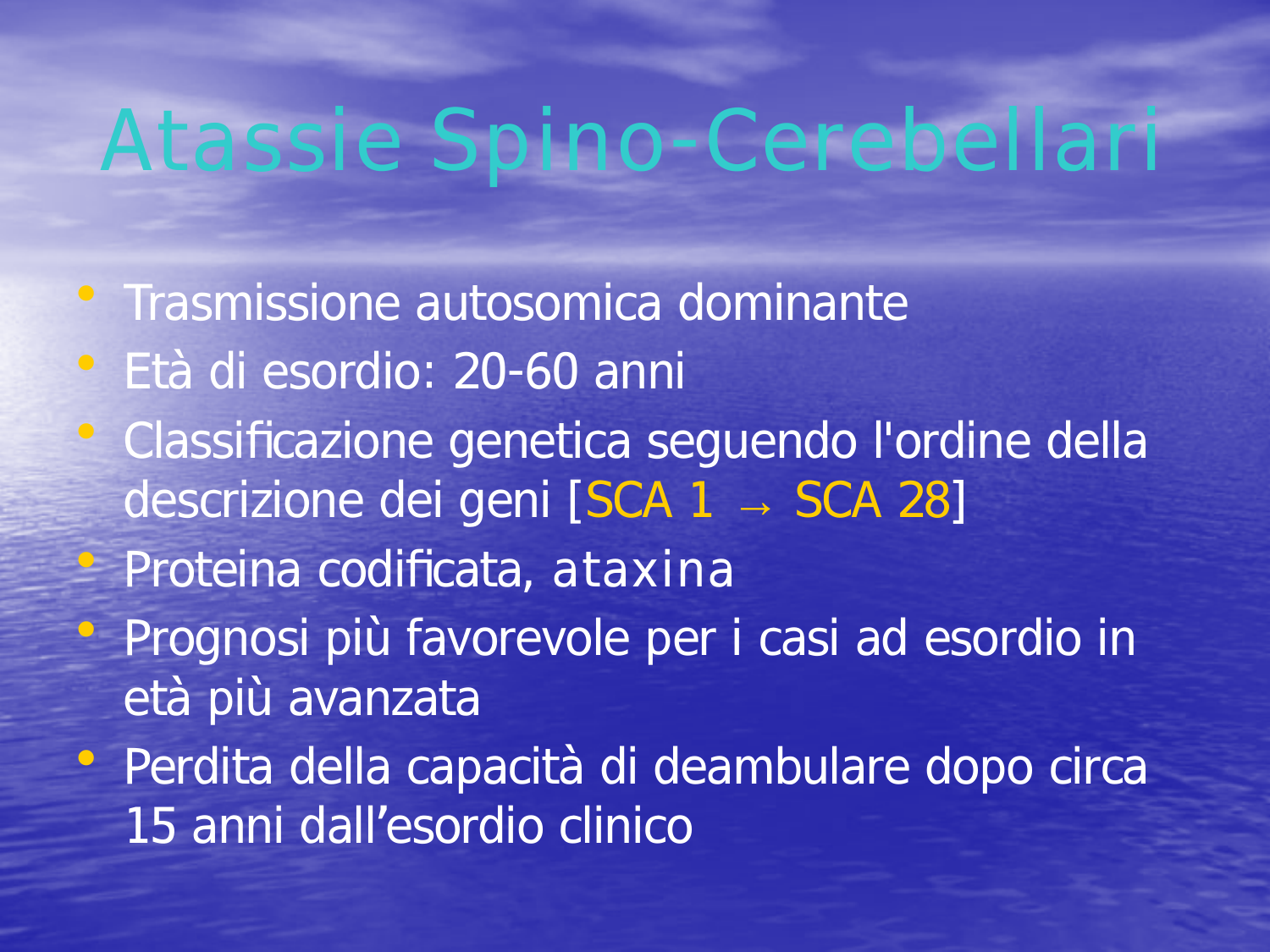

# Atassie Spino-Cerebellari
Trasmissione autosomica dominante
Età di esordio: 20-60 anni
Classificazione genetica seguendo l'ordine della descrizione dei geni [SCA 1 → SCA 28]
Proteina codificata, ataxina
Prognosi più favorevole per i casi ad esordio in età più avanzata
Perdita della capacità di deambulare dopo circa 15 anni dall’esordio clinico